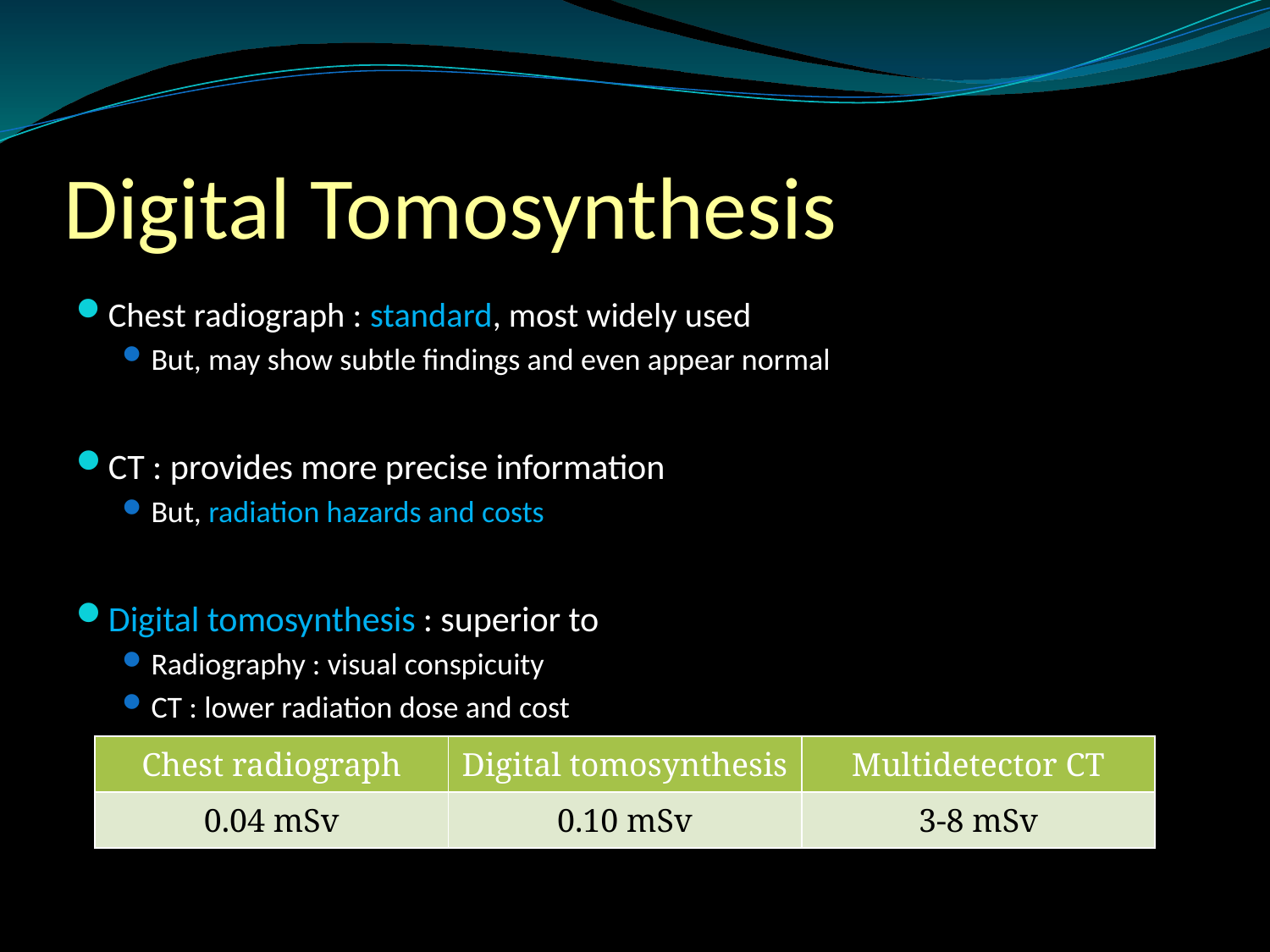

# Digital Tomosynthesis
Chest radiograph : standard, most widely used
But, may show subtle findings and even appear normal

CT : provides more precise information
But, radiation hazards and costs

Digital tomosynthesis : superior to
Radiography : visual conspicuity
CT : lower radiation dose and cost
| Chest radiograph | Digital tomosynthesis | Multidetector CT |
| --- | --- | --- |
| 0.04 mSv | 0.10 mSv | 3-8 mSv |